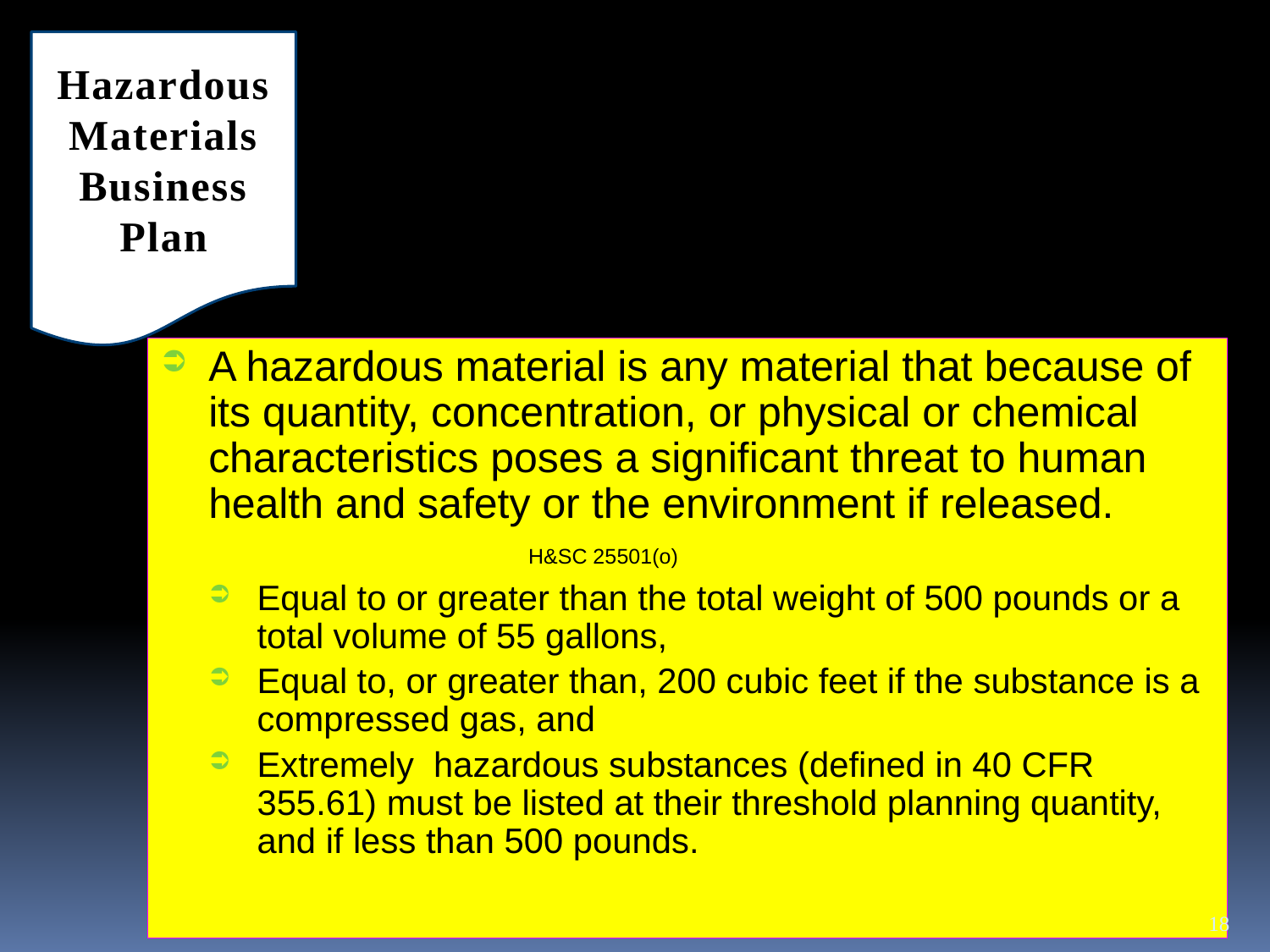

Hazardous Materials Business Plan

A hazardous material is any material that because of its quantity, concentration, or physical or chemical characteristics poses a significant threat to human health and safety or the environment if released.                                    H&SC 25501(o)
Equal to or greater than the total weight of 500 pounds or a total volume of 55 gallons,
Equal to, or greater than, 200 cubic feet if the substance is a compressed gas, and
Extremely  hazardous substances (defined in 40 CFR 355.61) must be listed at their threshold planning quantity, and if less than 500 pounds.

18